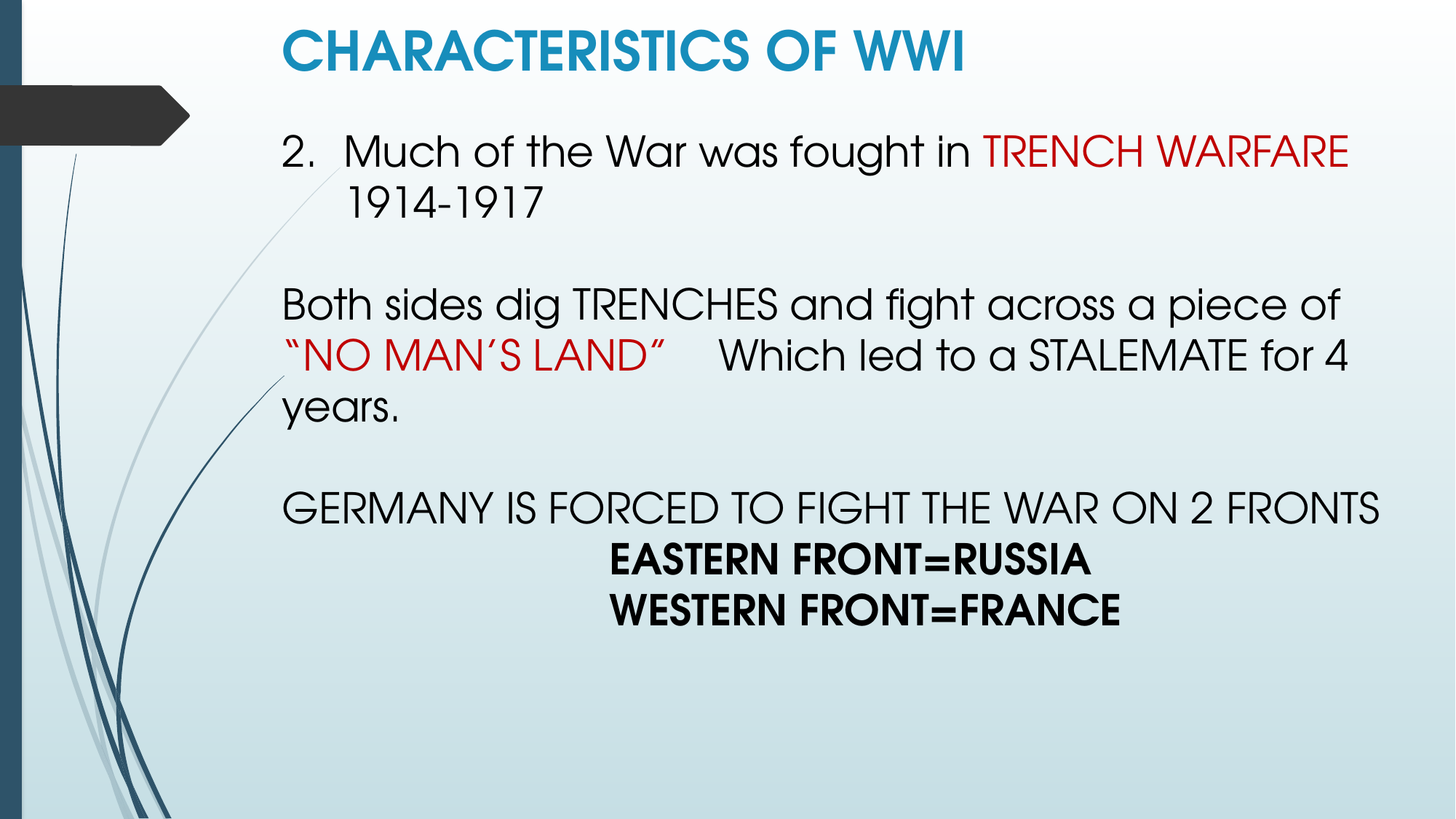

CHARACTERISTICS OF WWI
Much of the War was fought in TRENCH WARFARE 1914-1917

Both sides dig TRENCHES and fight across a piece of “NO MAN’S LAND” 	Which led to a STALEMATE for 4 years.

GERMANY IS FORCED TO FIGHT THE WAR ON 2 FRONTS
			EASTERN FRONT=RUSSIA
			WESTERN FRONT=FRANCE